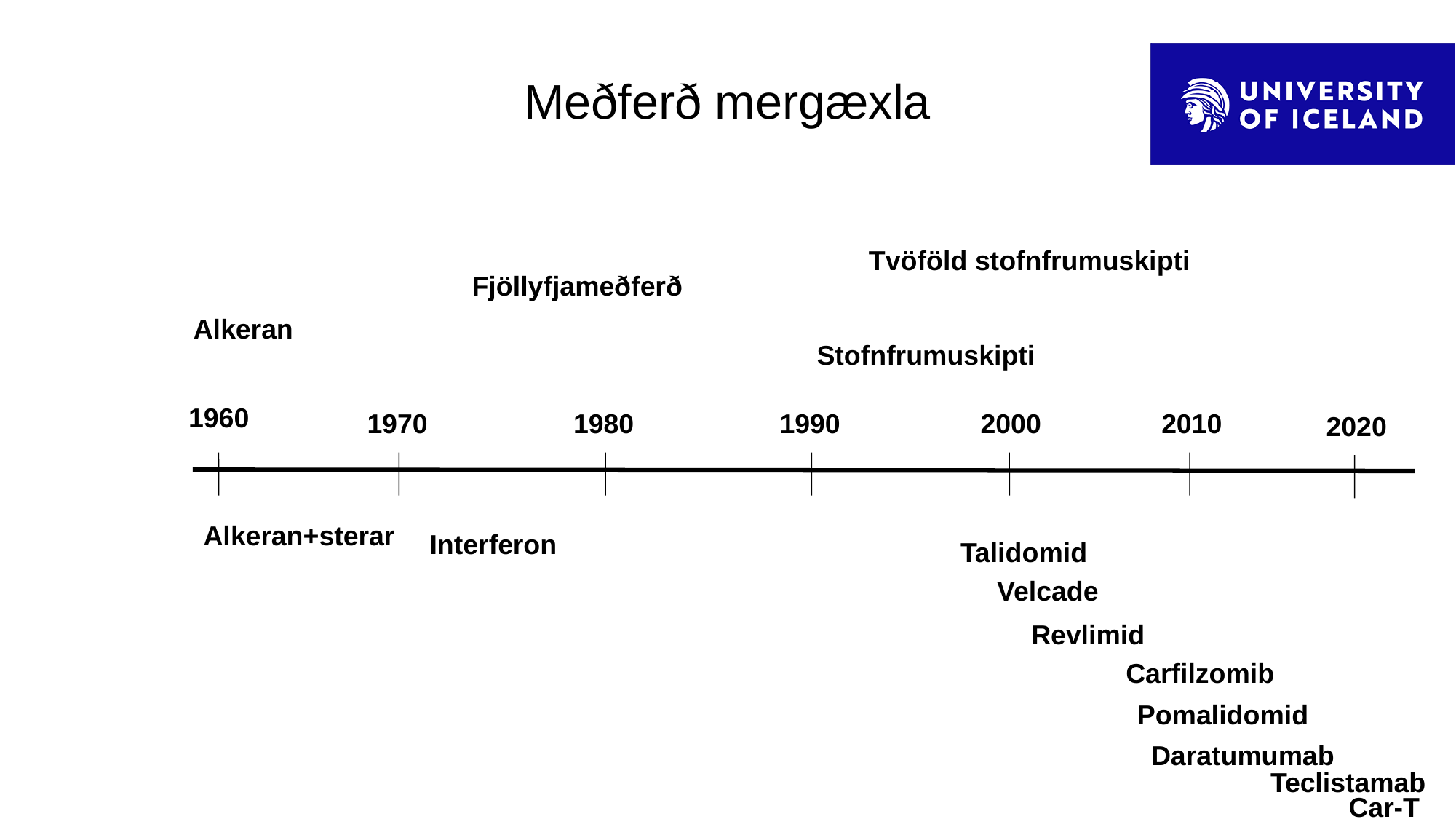

Meðferð mergæxla
#

Tvöföld stofnfrumuskipti
Fjöllyfjameðferð
Alkeran
Stofnfrumuskipti
1960
1970
1980
1990
2000
2010
2020

Alkeran+sterar
Interferon
Talidomid
Velcade
Revlimid
Carfilzomib
Pomalidomid
Daratumumab
Teclistamab
Car-T